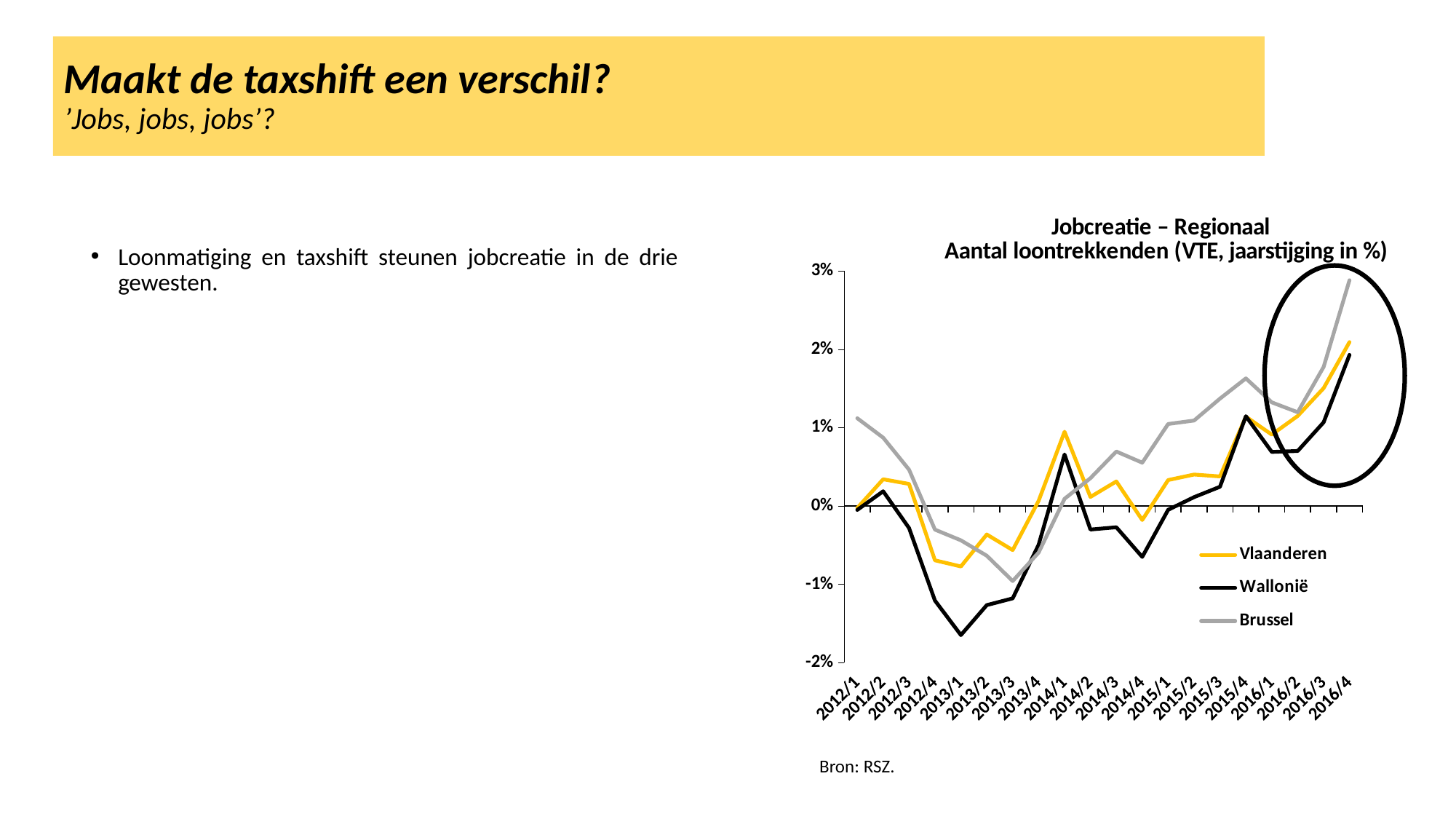

Maakt de taxshift een verschil?
’Jobs, jobs, jobs’?

### Chart: Jobcreatie – Regionaal
 Aantal loontrekkenden (VTE, jaarstijging in %)

| Category | Vlaanderen | Wallonië | Brussel |
|---|---|---|---|
| 2012/1 | -0.0002330836280186599 | -0.0004861195270137175 | 0.011220773077700086 |
| 2012/2 | 0.003428404698472942 | 0.0018939015488999011 | 0.008741999374100695 |
| 2012/3 | 0.0028374825510986135 | -0.0028003741334476917 | 0.004661756200443845 |
| 2012/4 | -0.006921222811652639 | -0.01206436626274865 | -0.0030028925200444867 |
| 2013/1 | -0.007703122640629667 | -0.016461849234039927 | -0.004368110342346632 |
| 2013/2 | -0.0036218402924009796 | -0.012639179739618145 | -0.006332215621019044 |
| 2013/3 | -0.005615577555959317 | -0.011774635392409971 | -0.009566999439262092 |
| 2013/4 | 0.0006724349705731214 | -0.004944105118842912 | -0.005934976683299231 |
| 2014/1 | 0.009499460343501243 | 0.0065968009680288375 | 0.0009360402018487868 |
| 2014/2 | 0.001170539946843796 | -0.0029888220203297955 | 0.003567982607161513 |
| 2014/3 | 0.003153973535992005 | -0.0026997755988008576 | 0.006977723959981308 |
| 2014/4 | -0.0017723452800438855 | -0.0064837517987959 | 0.005549224616826054 |
| 2015/1 | 0.003332705785733303 | -0.0004713848689656963 | 0.010486948842907129 |
| 2015/2 | 0.0040327018918715485 | 0.00114386532764299 | 0.010926334263184012 |
| 2015/3 | 0.0037934086162589864 | 0.002467984627884112 | 0.013723762387457539 |
| 2015/4 | 0.011422583796665275 | 0.011483263845905922 | 0.0163110780910658 |
| 2016/1 | 0.009130877007464733 | 0.006922527002777512 | 0.013249654144912082 |
| 2016/2 | 0.0115163524645443 | 0.00703978529125826 | 0.011984085890491825 |
| 2016/3 | 0.015057035252285411 | 0.010699999353261713 | 0.0177678030753452 |
| 2016/4 | 0.02094073712371647 | 0.01930933115422584 | 0.028837067712423448 |
Loonmatiging en taxshift steunen jobcreatie in de drie gewesten.

Bron: RSZ.